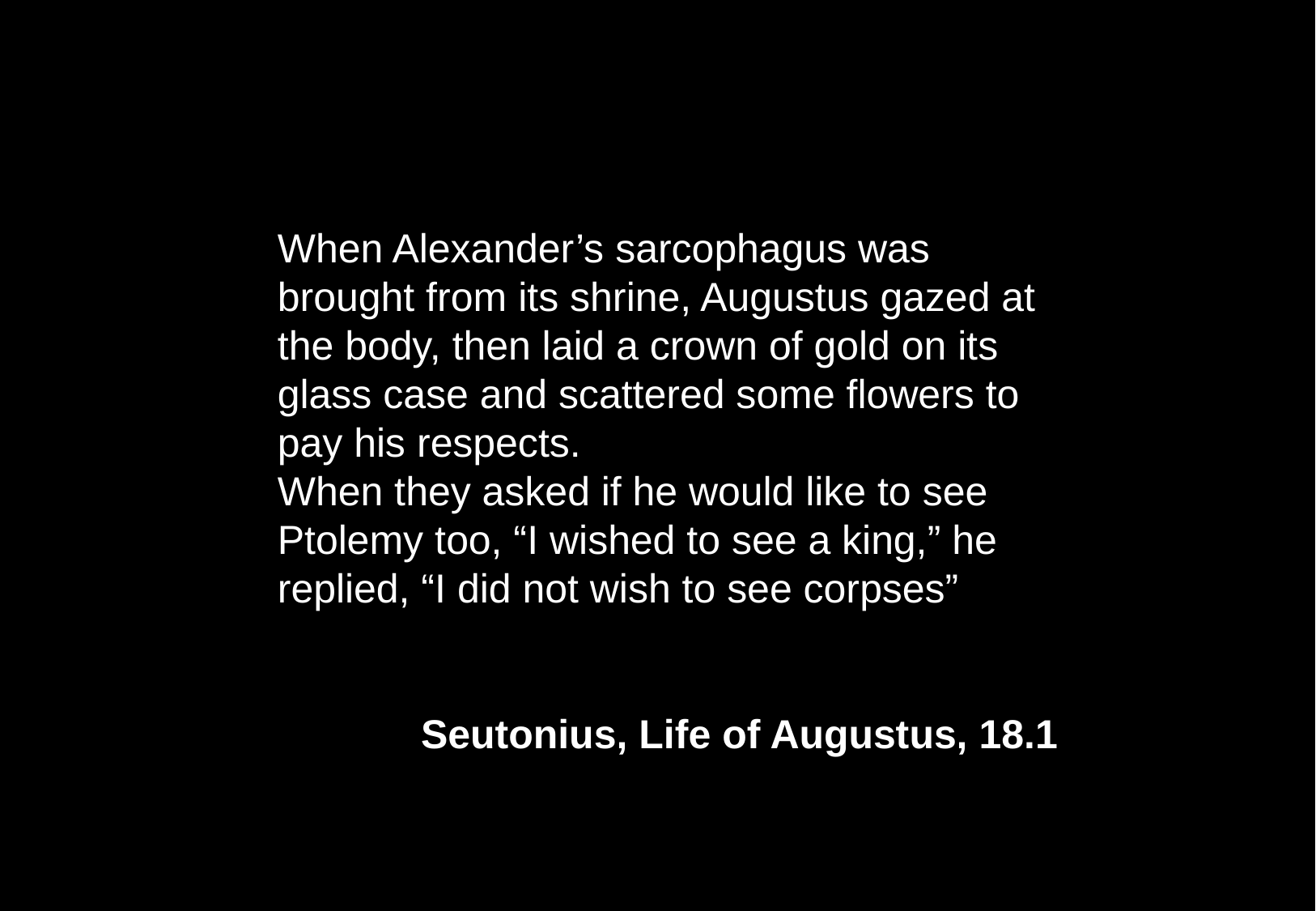

When Alexander’s sarcophagus was brought from its shrine, Augustus gazed at the body, then laid a crown of gold on its glass case and scattered some flowers to pay his respects.
When they asked if he would like to see Ptolemy too, “I wished to see a king,” he replied, “I did not wish to see corpses”

	Seutonius, Life of Augustus, 18.1